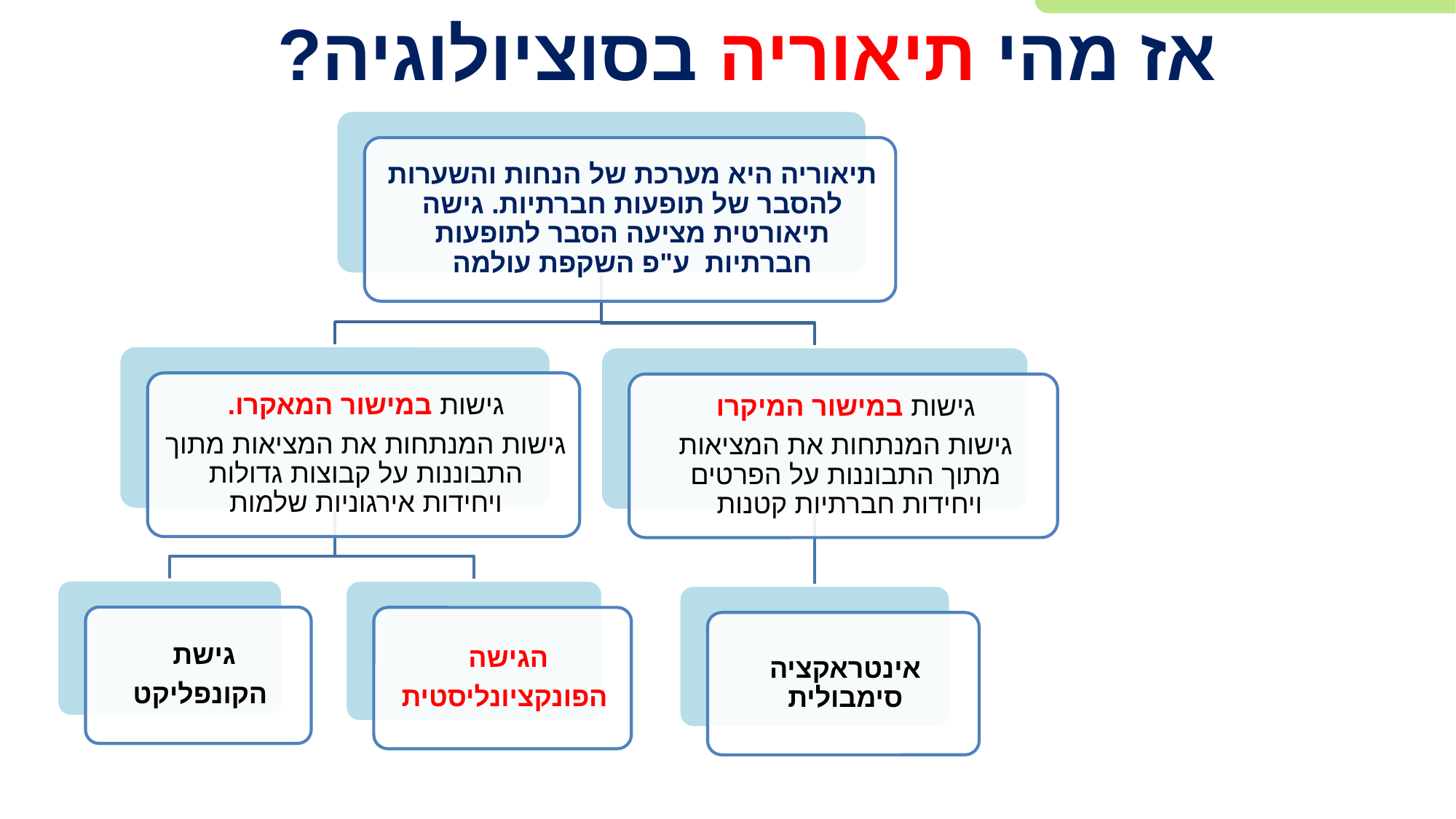

# אז מהי תיאוריה בסוציולוגיה?
תיאוריה היא מערכת של הנחות והשערות להסבר של תופעות חברתיות. גישה תיאורטית מציעה הסבר לתופעות חברתיות  ע"פ השקפת עולמה
גישות במישור המאקרו.
גישות המנתחות את המציאות מתוך התבוננות על קבוצות גדולות ויחידות אירגוניות שלמות
גישת
הקונפליקט
הגישה
הפונקציונליסטית
גישות במישור המיקרו
גישות המנתחות את המציאות מתוך התבוננות על הפרטים ויחידות חברתיות קטנות
אינטראקציה סימבולית